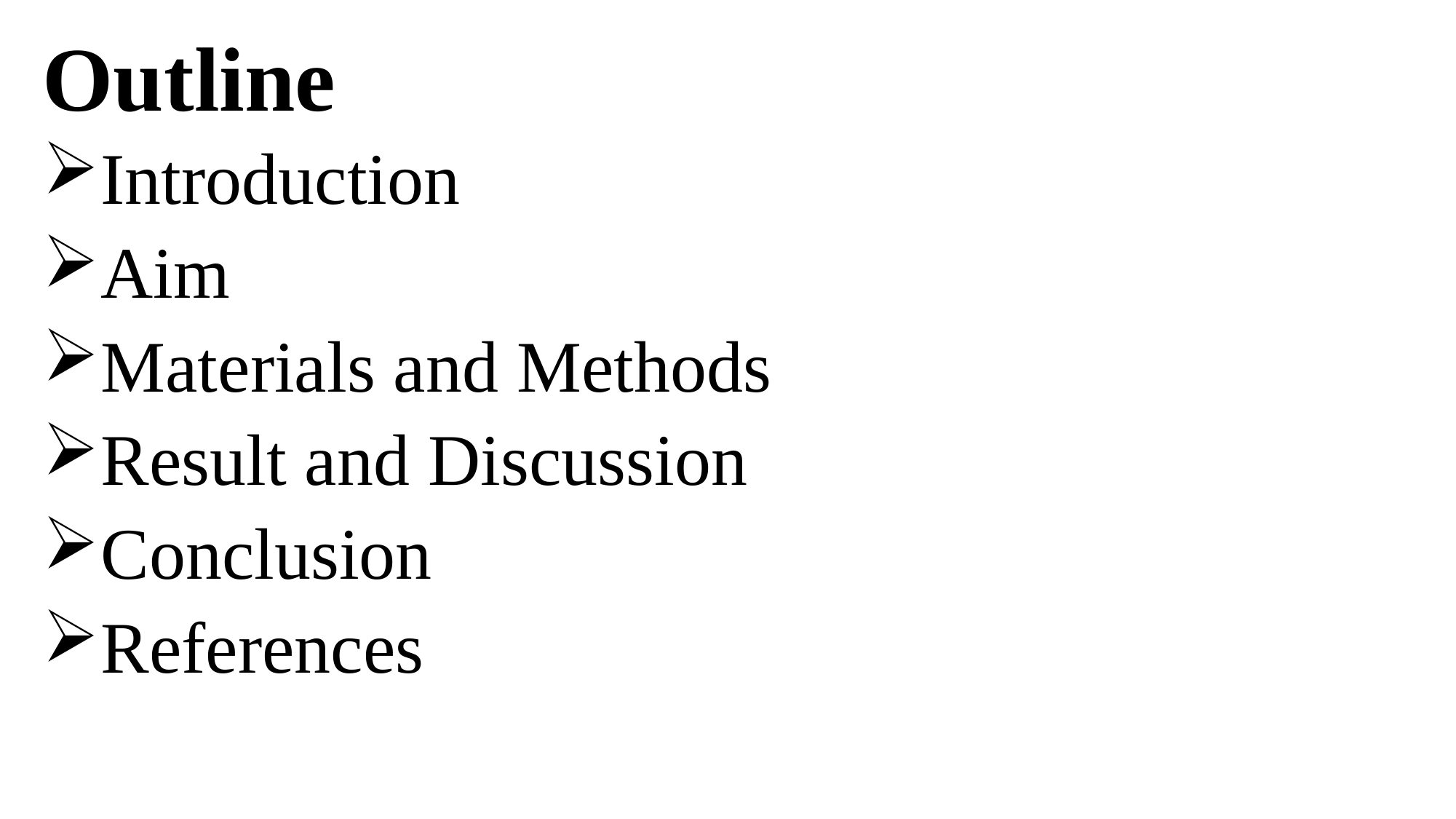

# Outline
Introduction
Aim
Materials and Methods
Result and Discussion
Conclusion
References